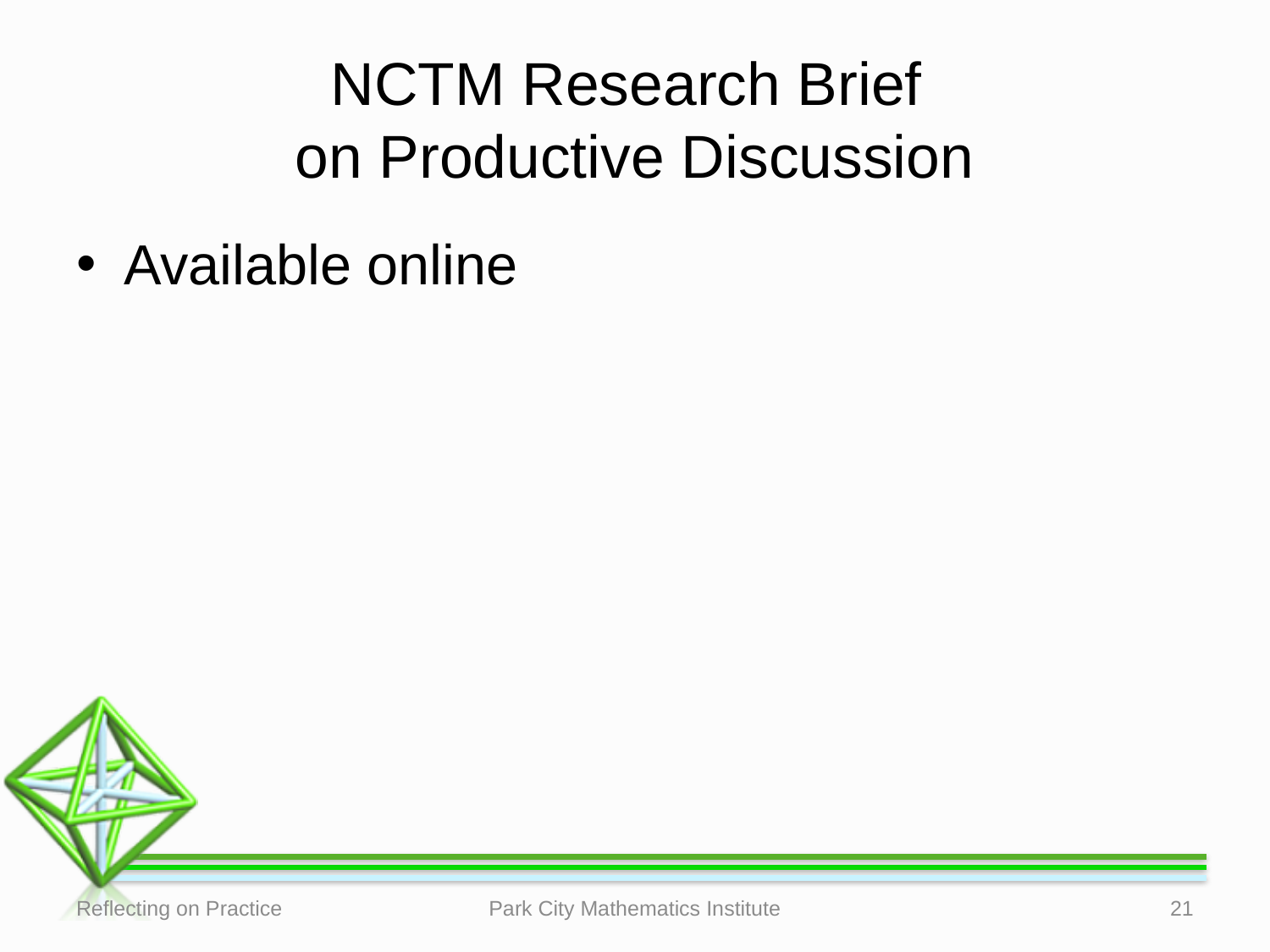

# NCTM Research Brief on Productive Discussion
Available online
Reflecting on Practice
Park City Mathematics Institute
21